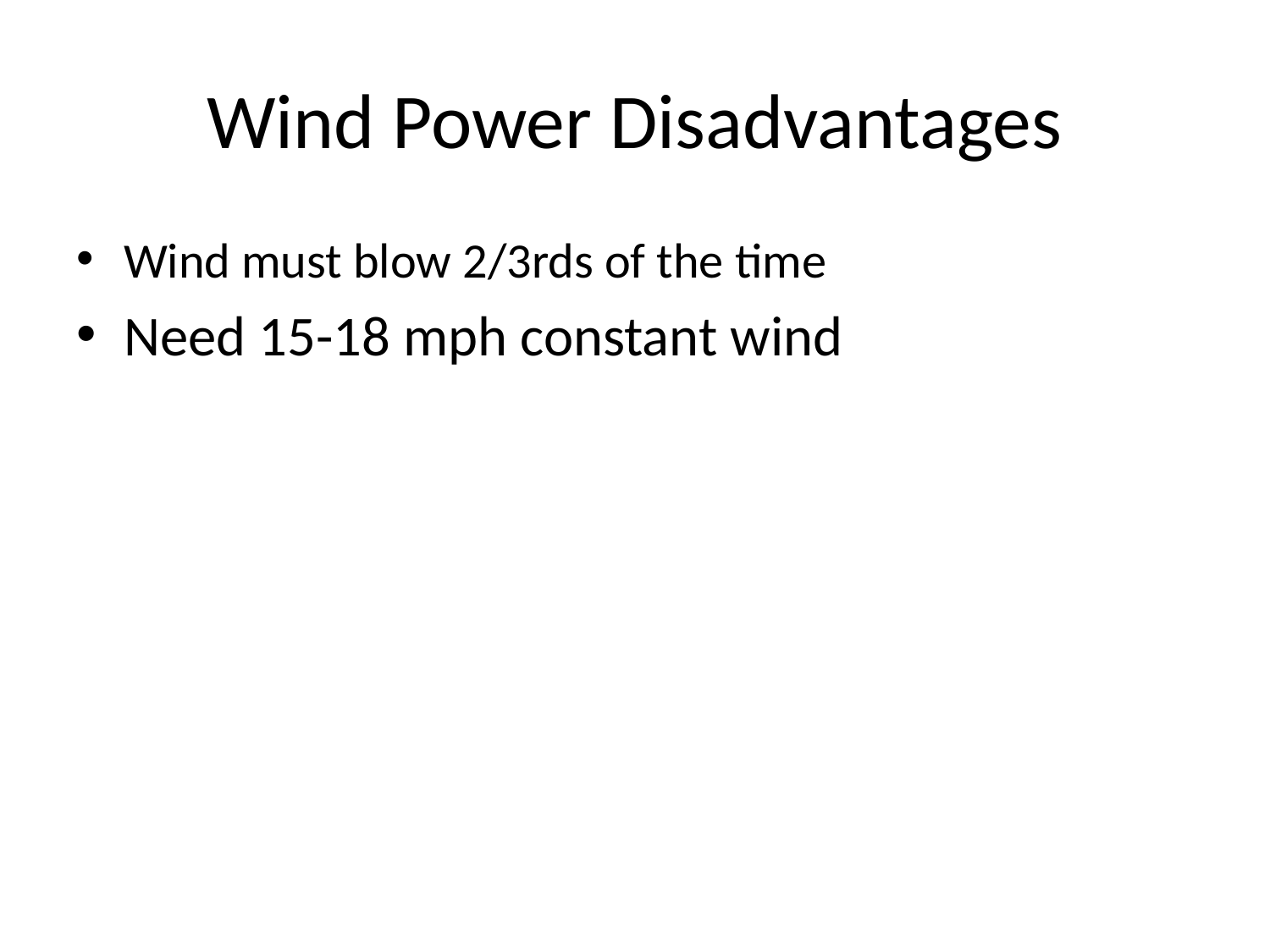

# Wind Power Disadvantages
Wind must blow 2/3rds of the time
Need 15-18 mph constant wind